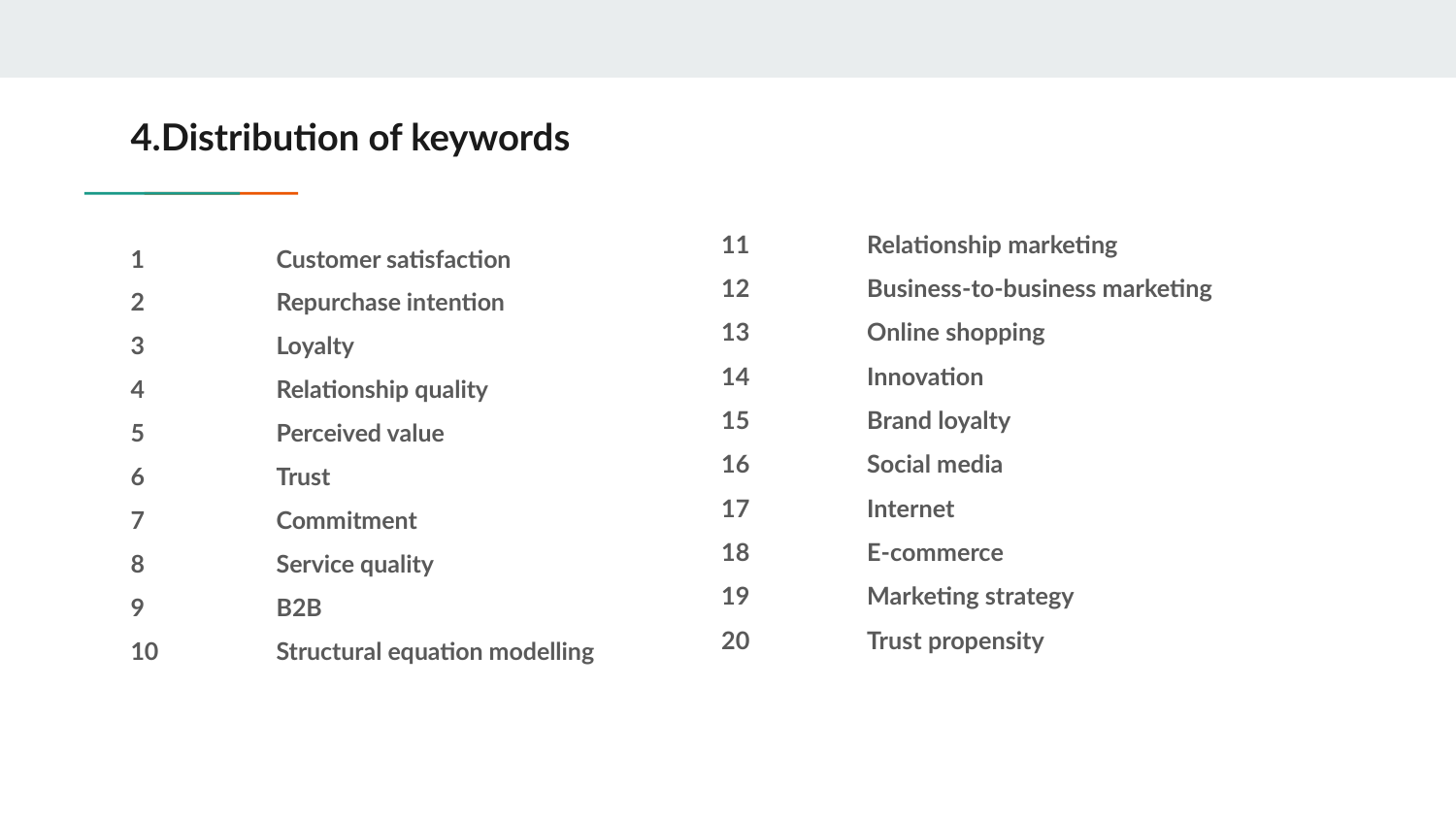

# 4.Distribution of keywords
11	Relationship marketing
12	Business-to-business marketing
13	Online shopping
14	Innovation
15	Brand loyalty
16	Social media
17	Internet
18	E-commerce
19	Marketing strategy
20	Trust propensity

1	Customer satisfaction
2	Repurchase intention
3	Loyalty
4	Relationship quality
5	Perceived value
6	Trust
7	Commitment
8	Service quality
9	B2B
10	Structural equation modelling